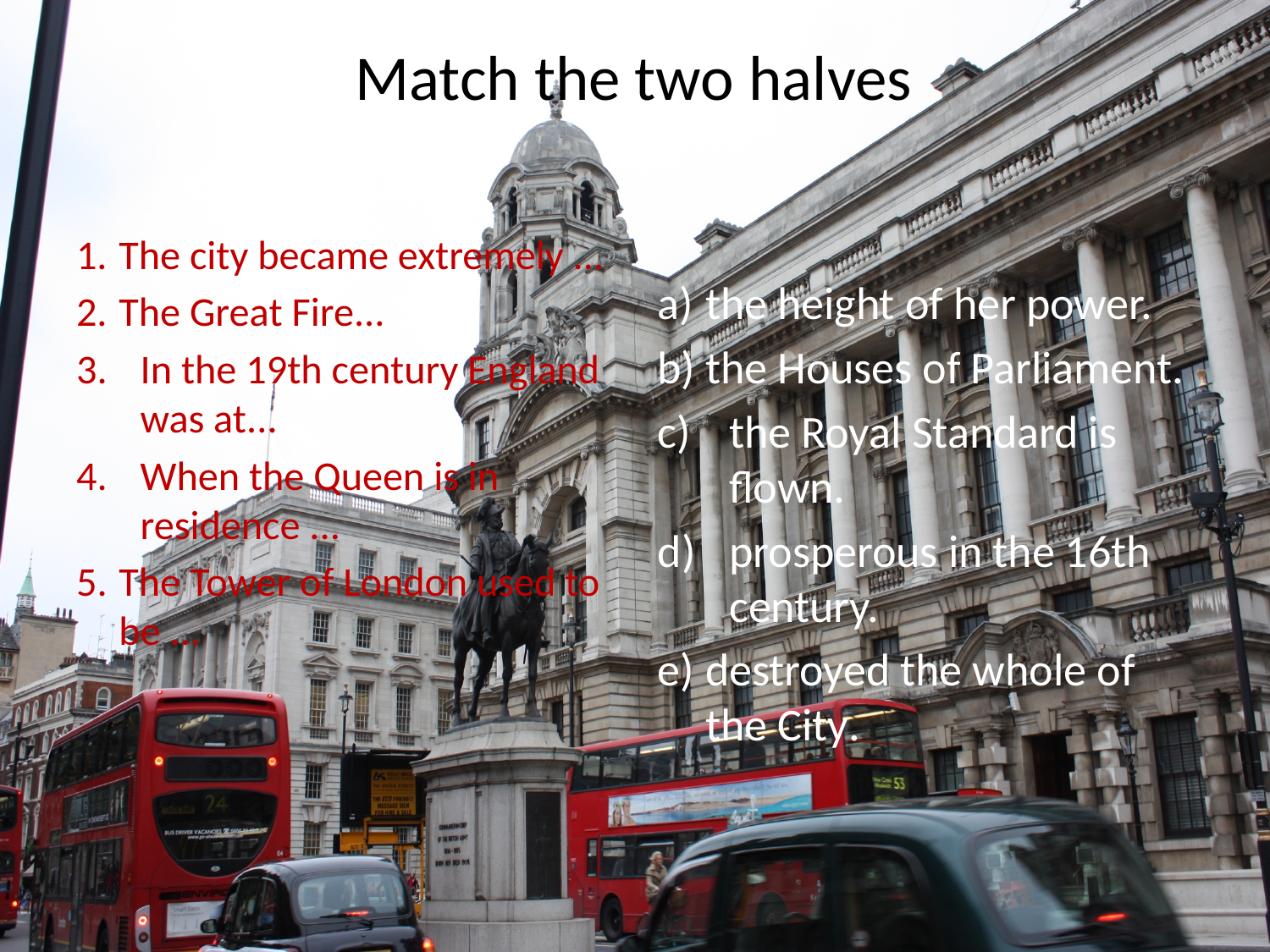

# Match the two halves
1.	The city became extremely ...
2.	The Great Fire...
In the 19th century England was at...
4.	When the Queen is in residence ...
5.	The Tower of London used to be ...

a)	the height of her power.
b)	the Houses of Parliament.
the Royal Standard is flown.
prosperous in the 16th century.
e)	destroyed the whole of the City.